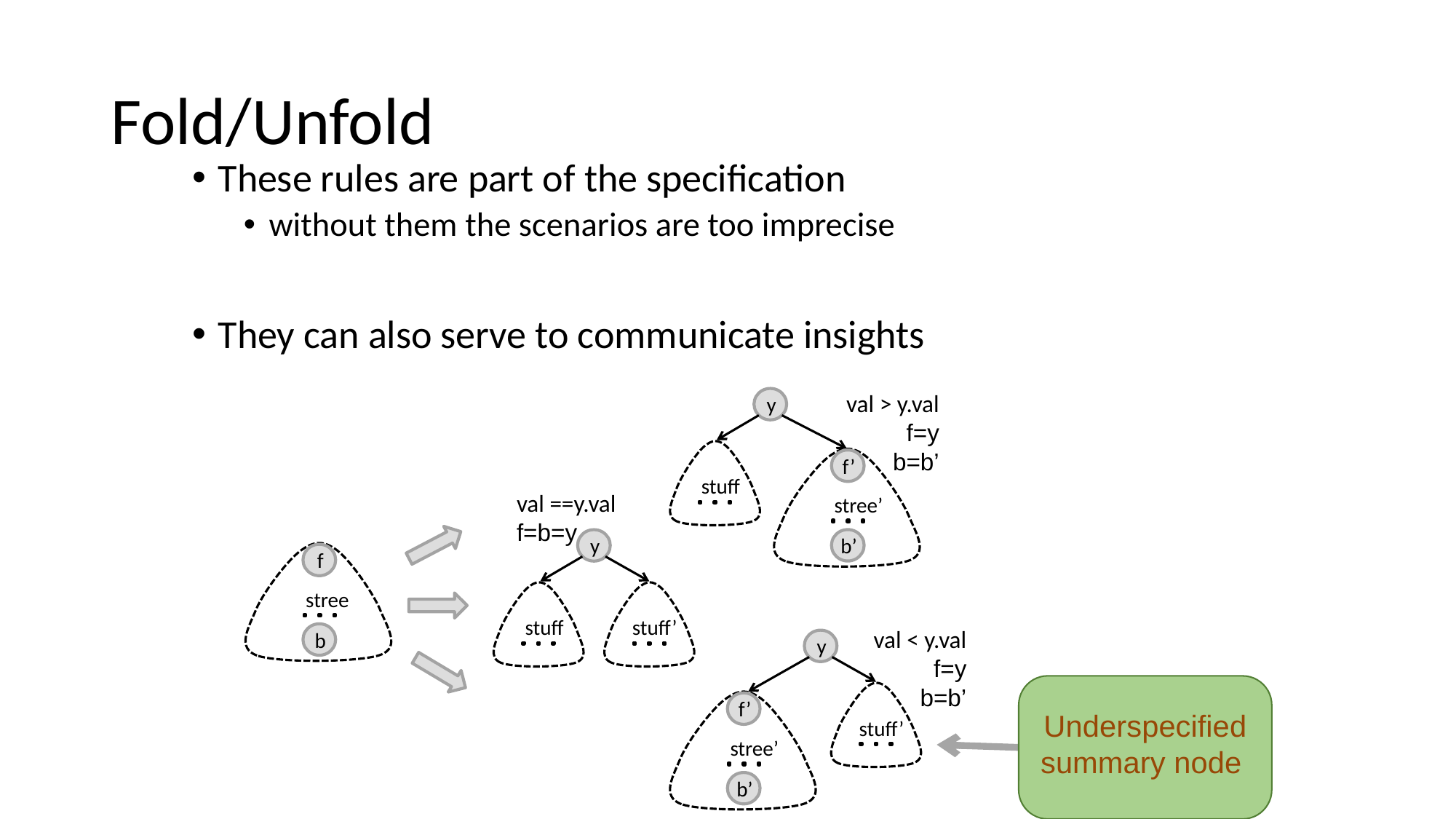

# Fold/Unfold
These rules are part of the specification
without them the scenarios are too imprecise

They can also serve to communicate insights

val > y.val
f=y
b=b’
y

f’
stree’

b’
stuff

y

stuff
stuff’

f
stree

b

y

f’
stree’

b’
stuff’

val ==y.val
f=b=y
val < y.val
f=y
b=b’
Underspecified summary node